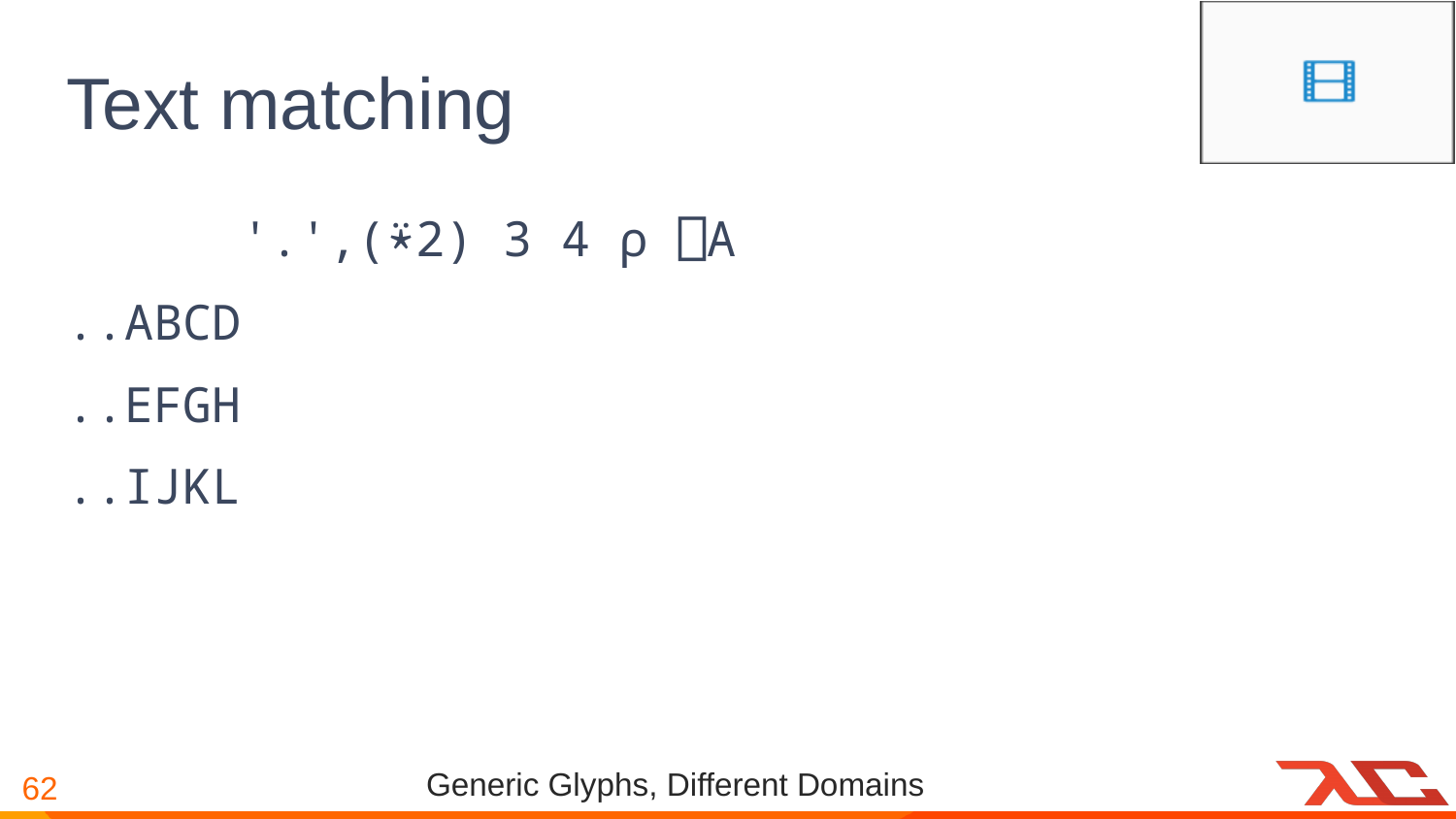

# Text matching
      '.',(⍣2) 3 4 ⍴ ⎕A
..ABCD
..EFGH
..IJKL